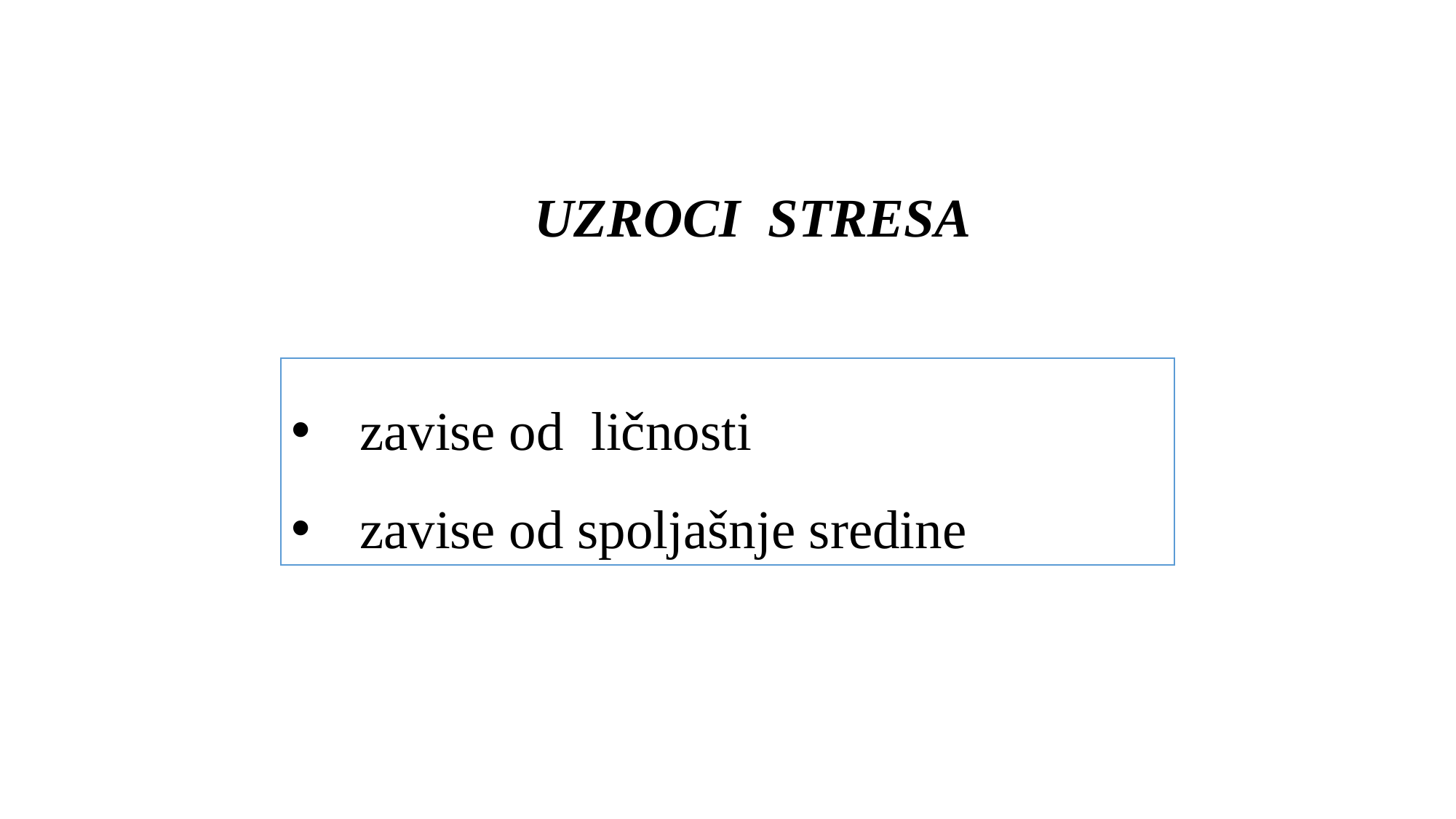

UZROCI  STRESA
zavise od  ličnosti
zavise od spoljašnje sredine